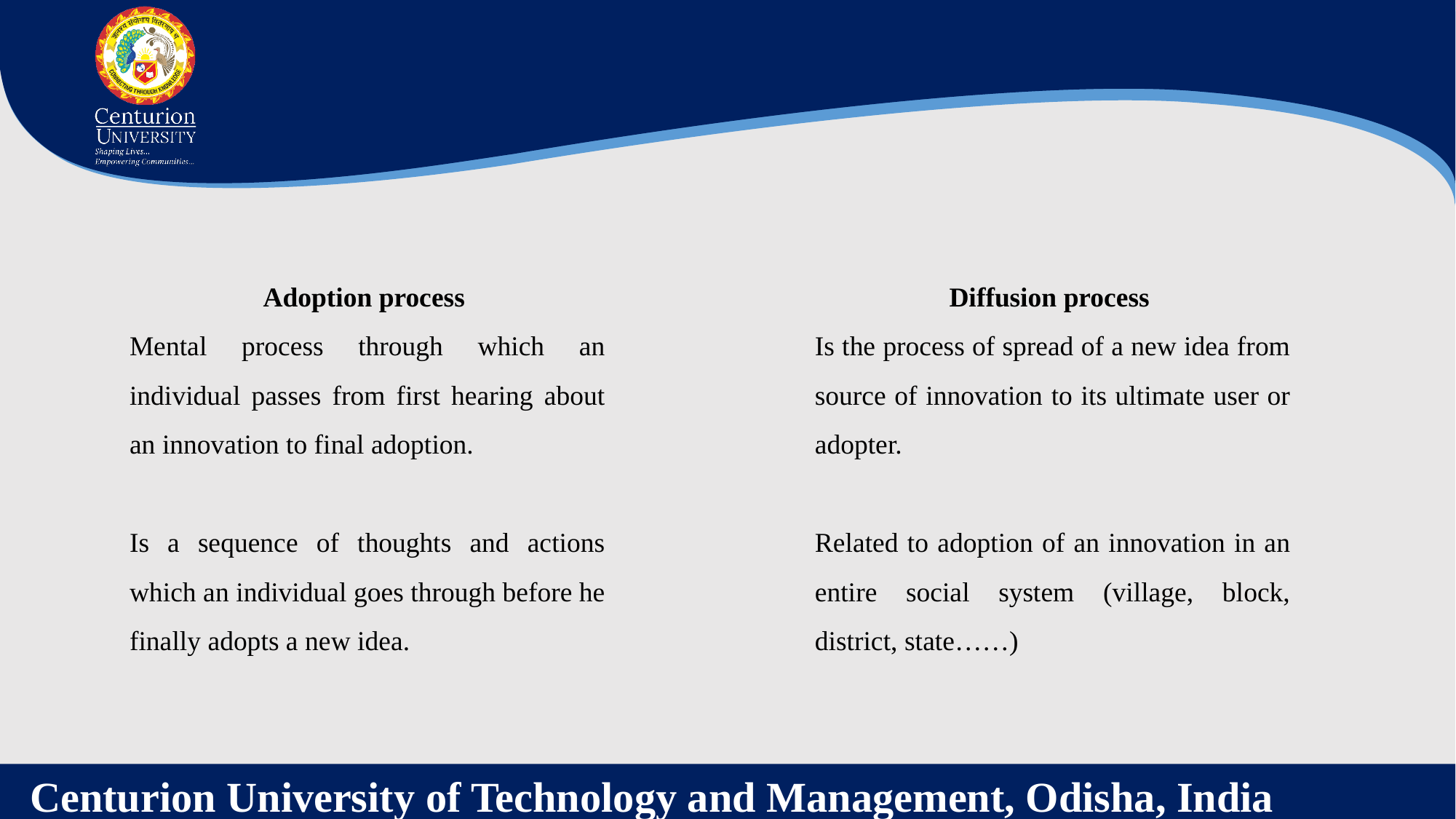

Adoption process
Mental process through which an individual passes from first hearing about an innovation to final adoption.

Is a sequence of thoughts and actions which an individual goes through before he finally adopts a new idea.
Diffusion process
Is the process of spread of a new idea from source of innovation to its ultimate user or adopter.

Related to adoption of an innovation in an entire social system (village, block, district, state……)